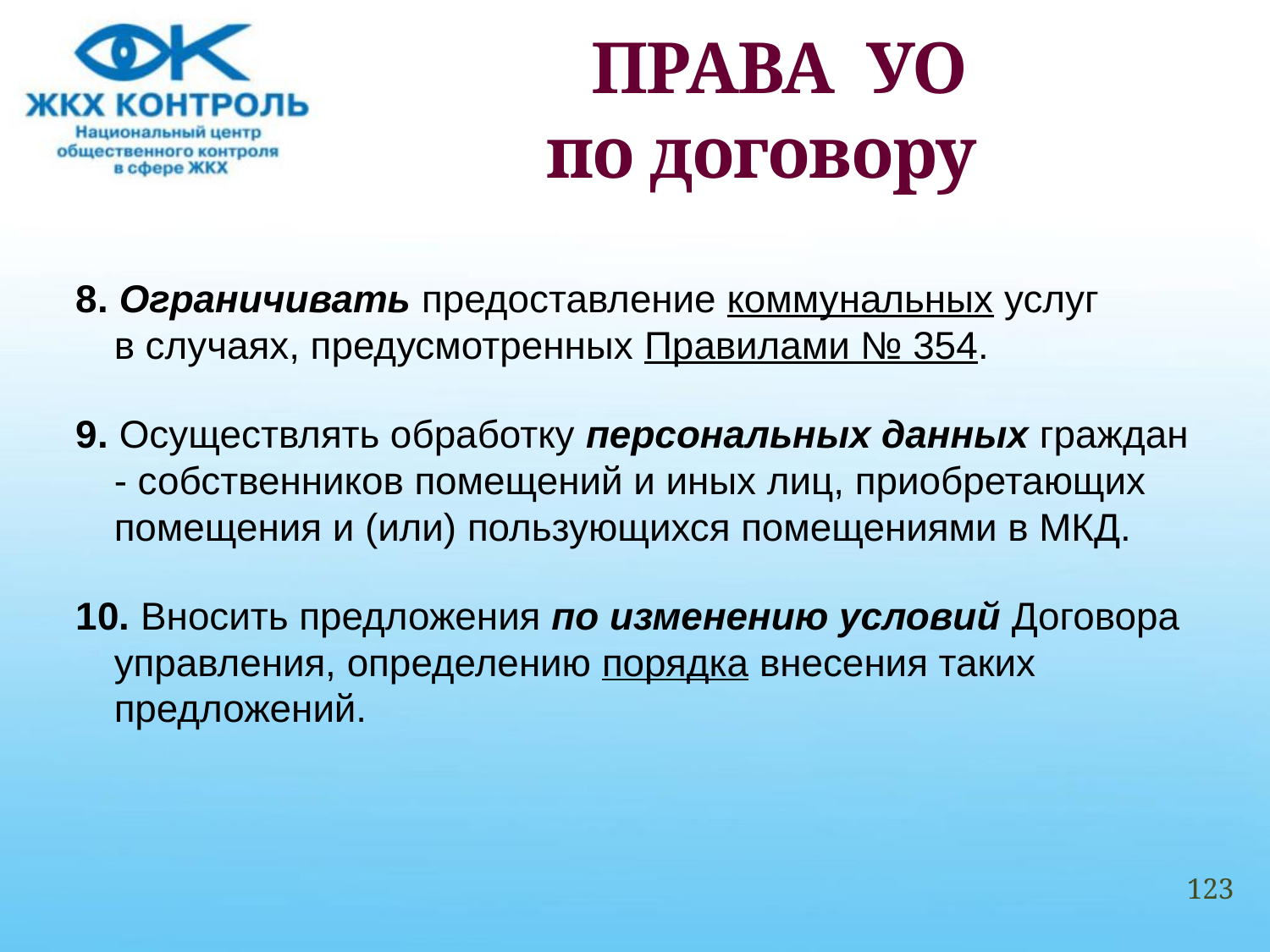

# ПРАВА  УО по договору
8. Ограничивать предоставление коммунальных услуг       в случаях, предусмотренных Правилами № 354.
9. Осуществлять обработку персональных данных граждан - собственников помещений и иных лиц, приобретающих помещения и (или) пользующихся помещениями в МКД.
10. Вносить предложения по изменению условий Договора управления, определению порядка внесения таких предложений.

123